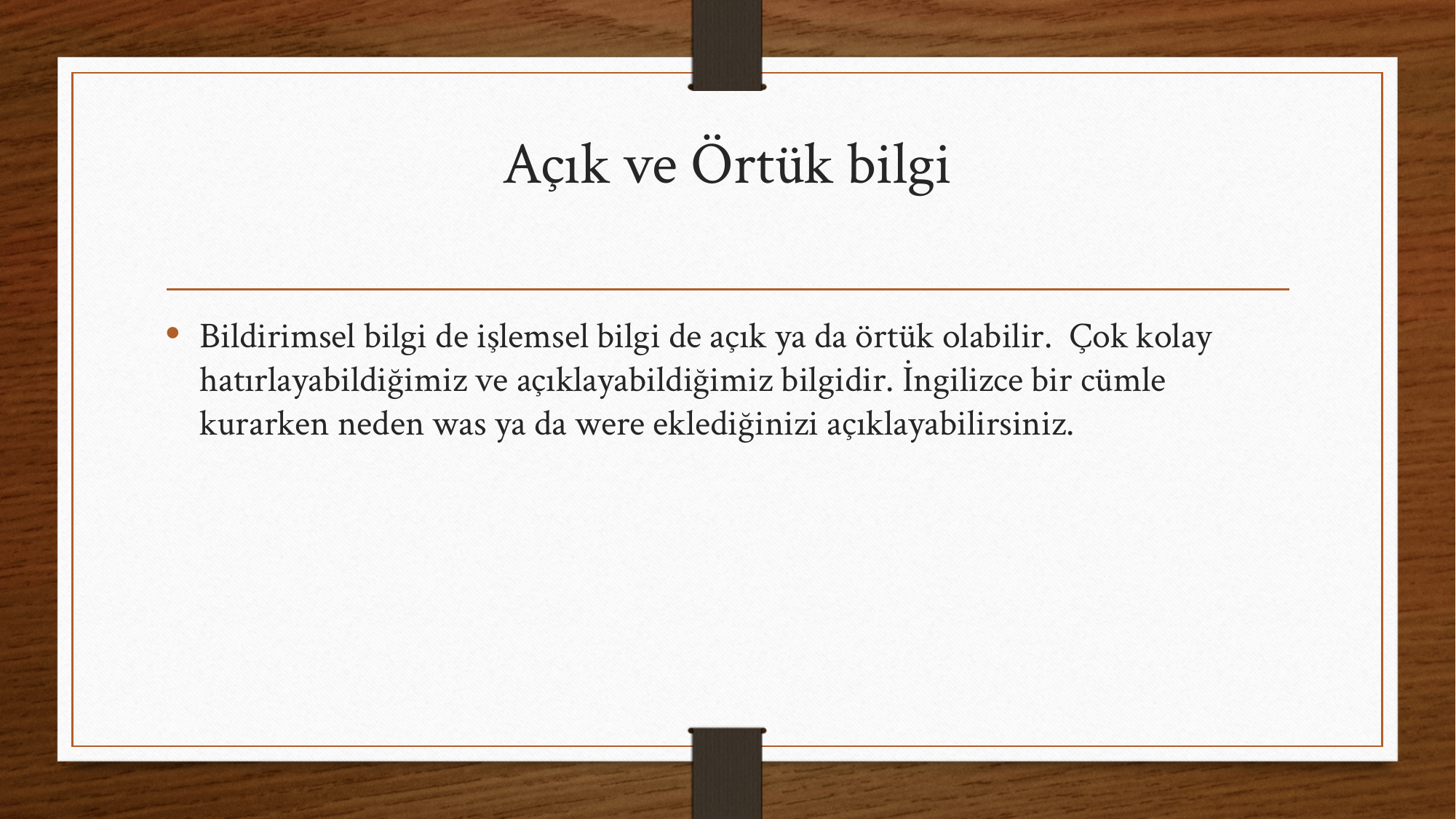

# Açık ve Örtük bilgi
Bildirimsel bilgi de işlemsel bilgi de açık ya da örtük olabilir.  Çok kolay hatırlayabildiğimiz ve açıklayabildiğimiz bilgidir. İngilizce bir cümle kurarken neden was ya da were eklediğinizi açıklayabilirsiniz.